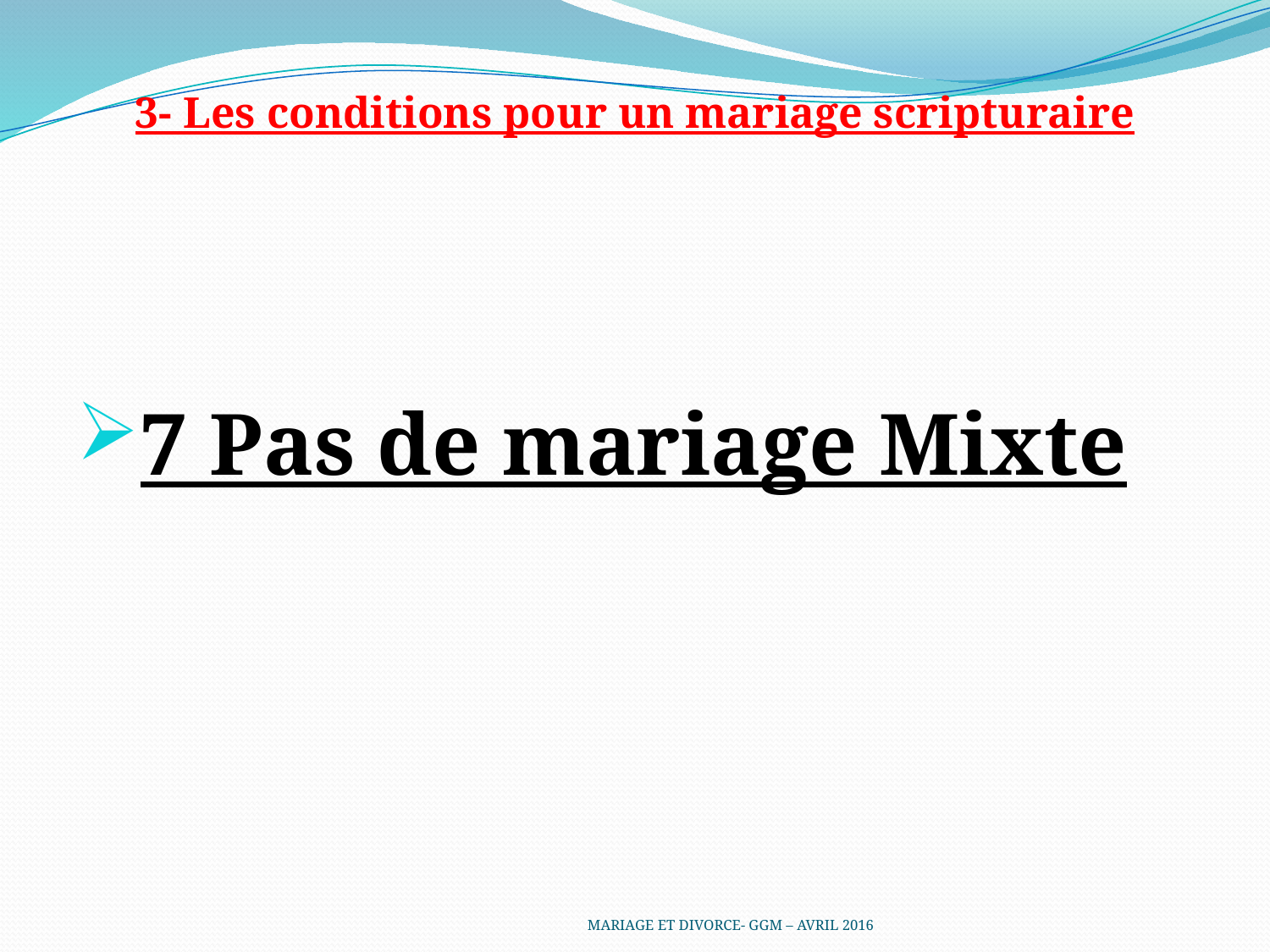

3- Les conditions pour un mariage scripturaire

7 Pas de mariage Mixte

MARIAGE ET DIVORCE- GGM – AVRIL 2016